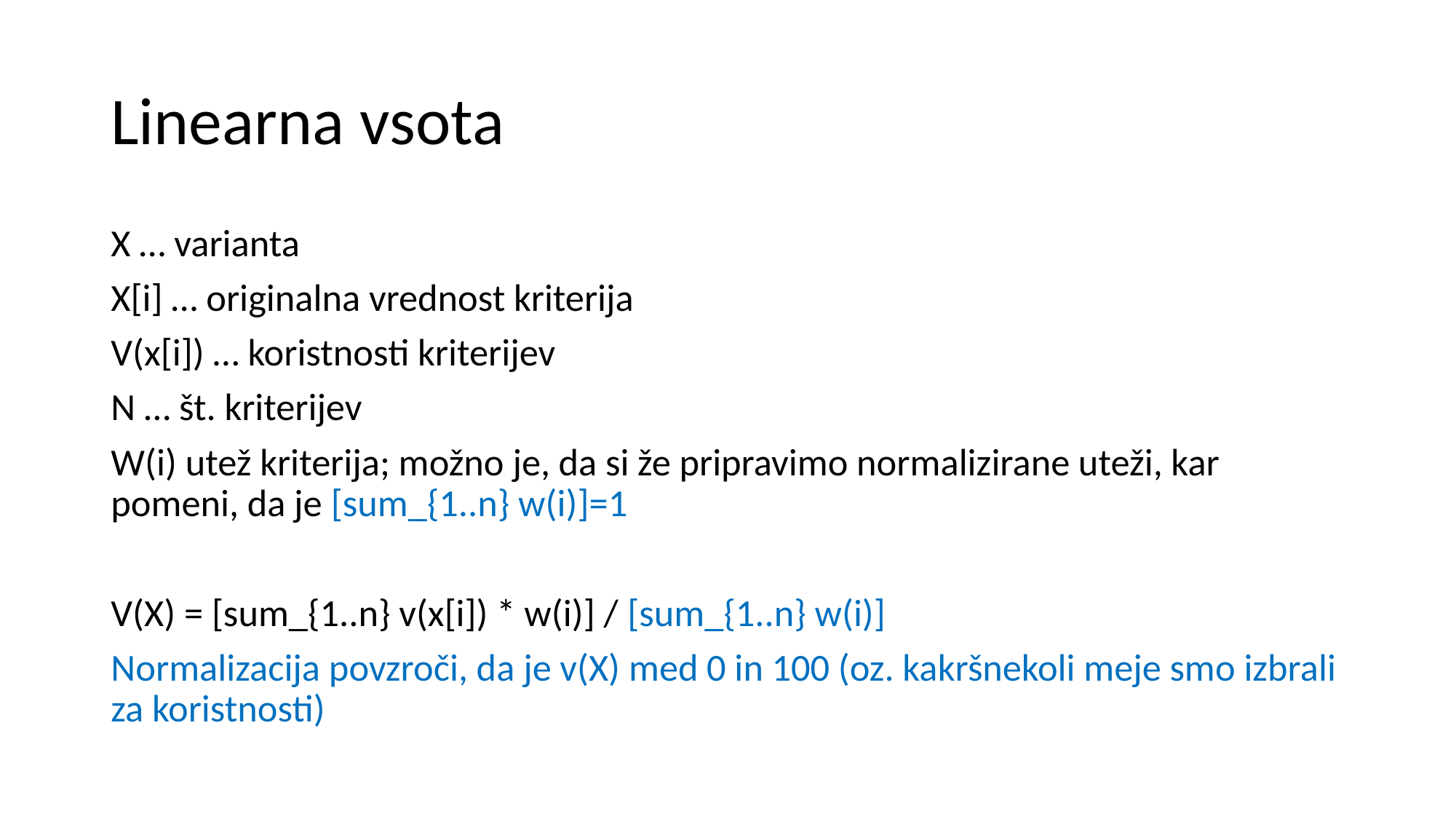

# Linearna vsota
X … varianta
X[i] … originalna vrednost kriterija
V(x[i]) … koristnosti kriterijev
N … št. kriterijev
W(i) utež kriterija; možno je, da si že pripravimo normalizirane uteži, kar pomeni, da je [sum_{1..n} w(i)]=1

V(X) = [sum_{1..n} v(x[i]) * w(i)] / [sum_{1..n} w(i)]
Normalizacija povzroči, da je v(X) med 0 in 100 (oz. kakršnekoli meje smo izbrali za koristnosti)